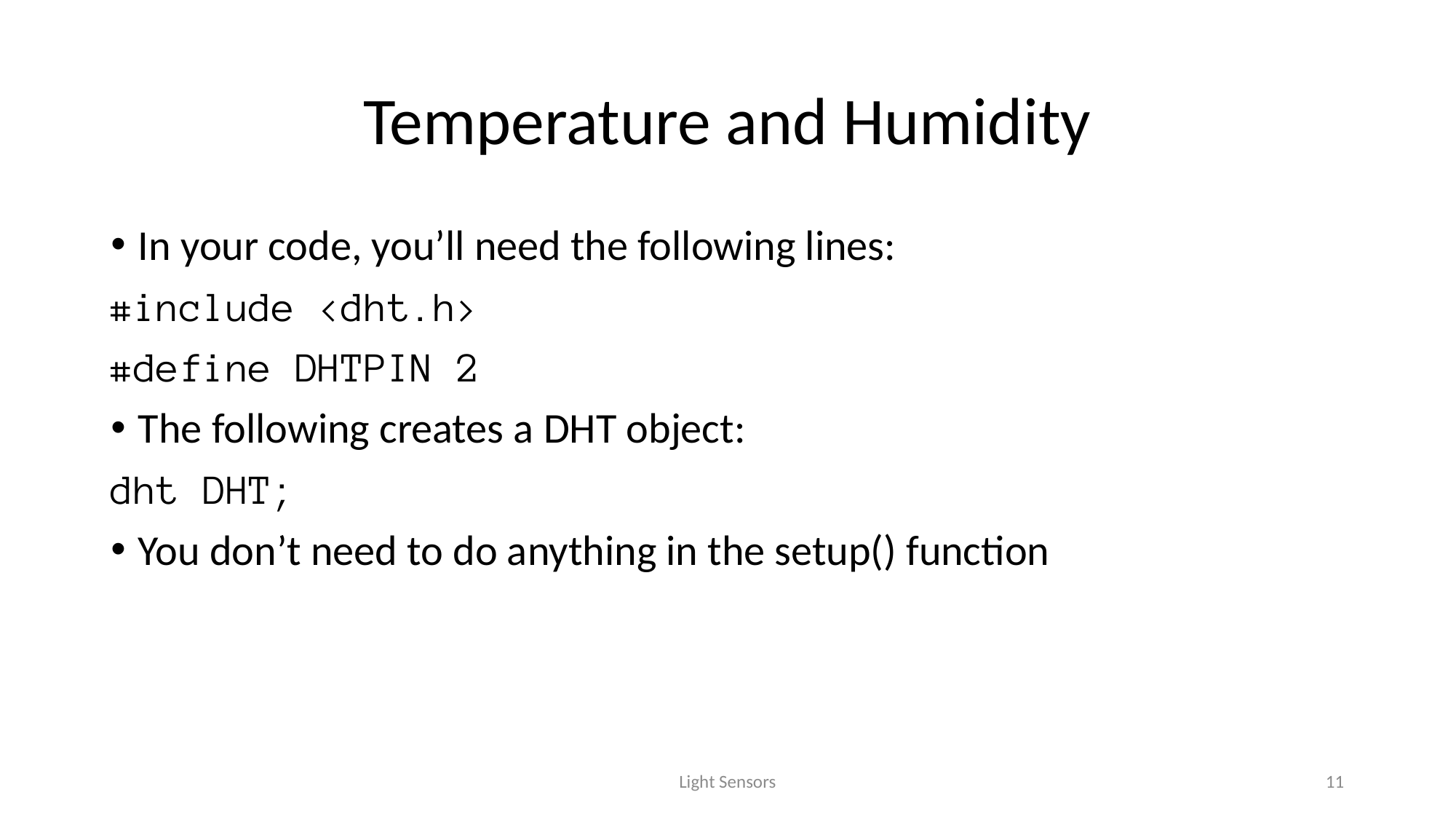

# Temperature and Humidity
In your code, you’ll need the following lines:
#include <dht.h>
#define DHTPIN 2
The following creates a DHT object:
dht DHT;
You don’t need to do anything in the setup() function

Light Sensors
11